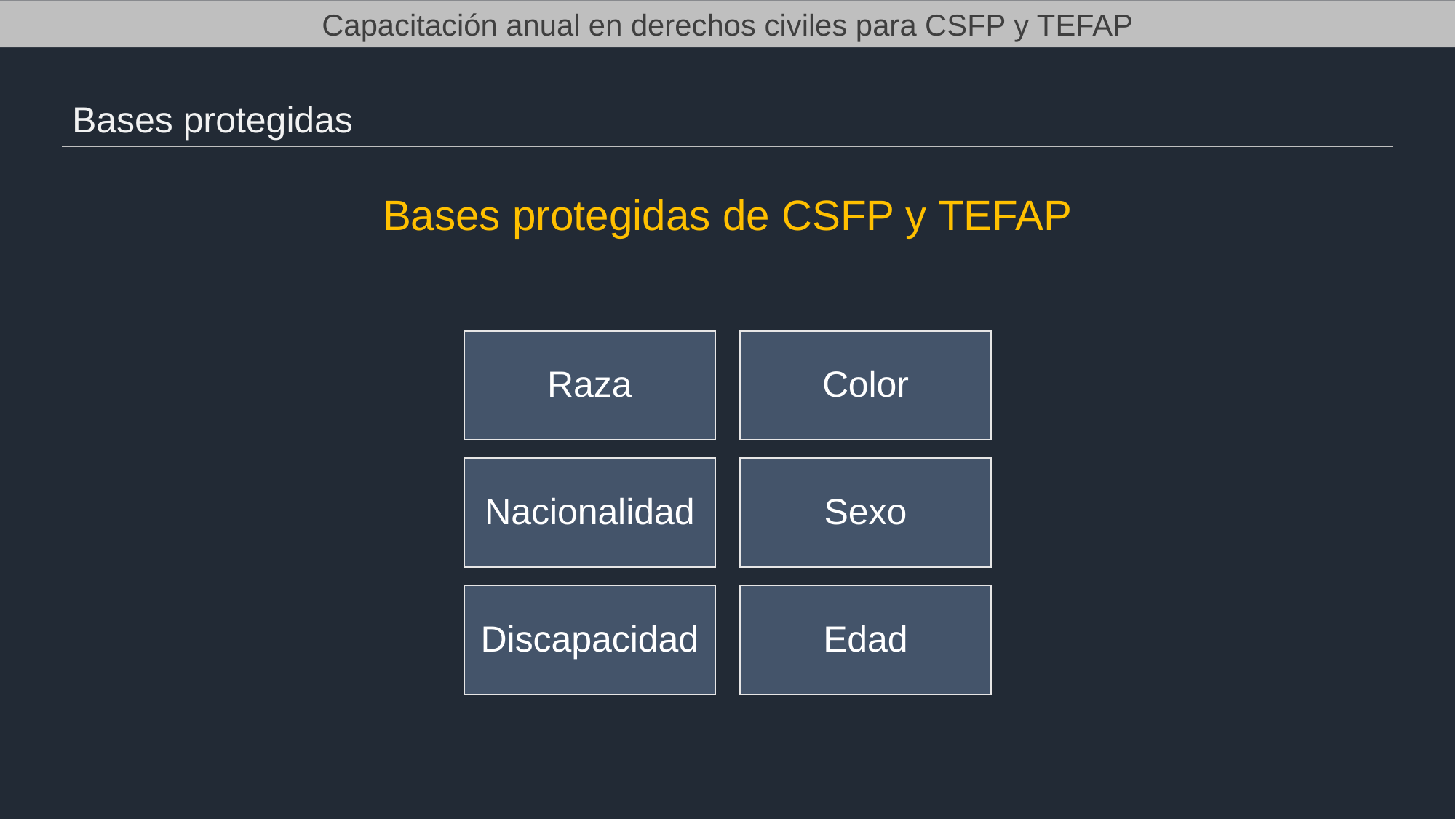

Capacitación anual en derechos civiles para CSFP y TEFAP
Bases protegidas
Bases protegidas de CSFP y TEFAP

Raza

Color

Nacionalidad

Sexo

Discapacidad

Edad